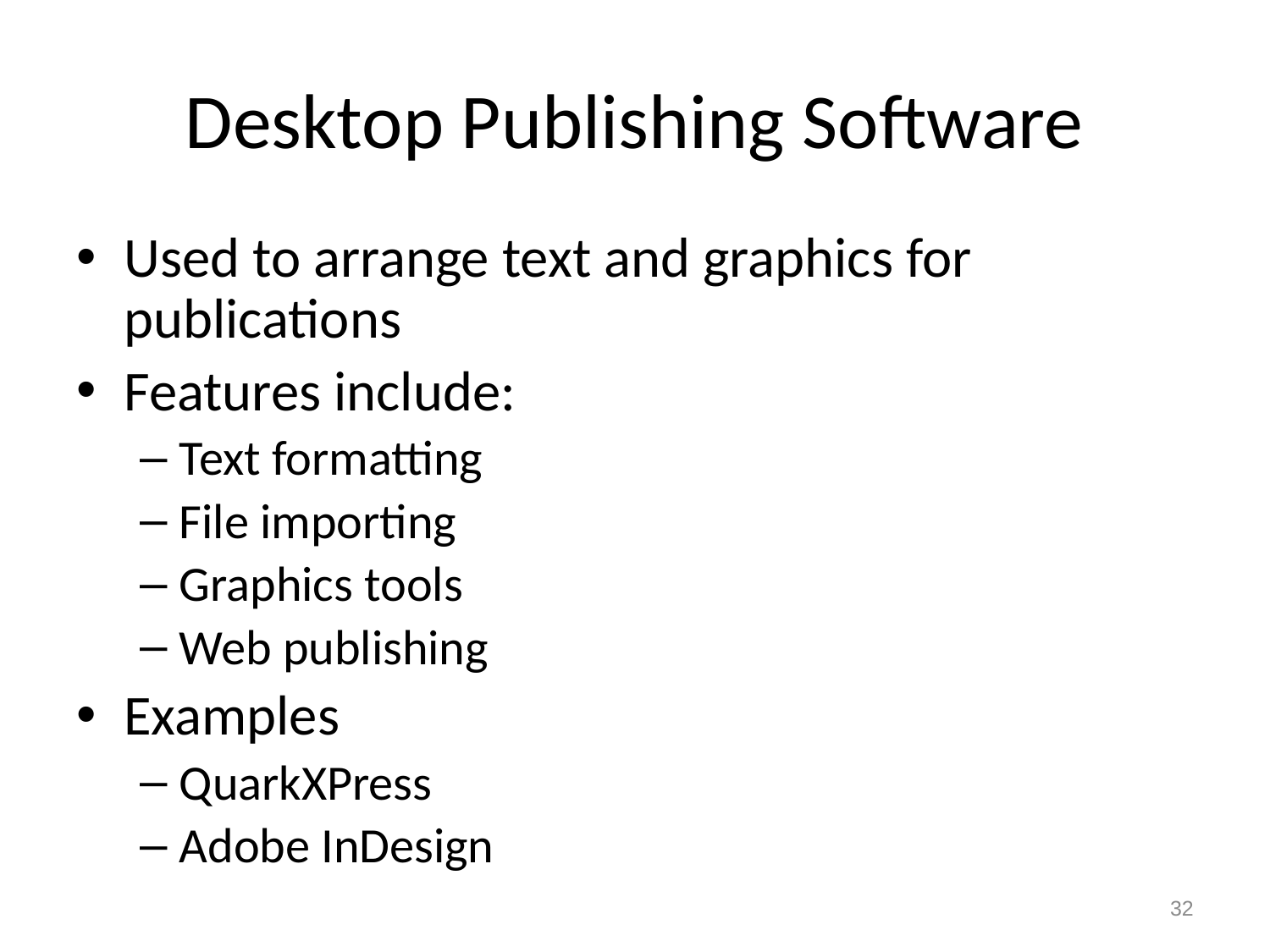

# Desktop Publishing Software
Used to arrange text and graphics for publications
Features include:
Text formatting
File importing
Graphics tools
Web publishing
Examples
QuarkXPress
Adobe InDesign
32